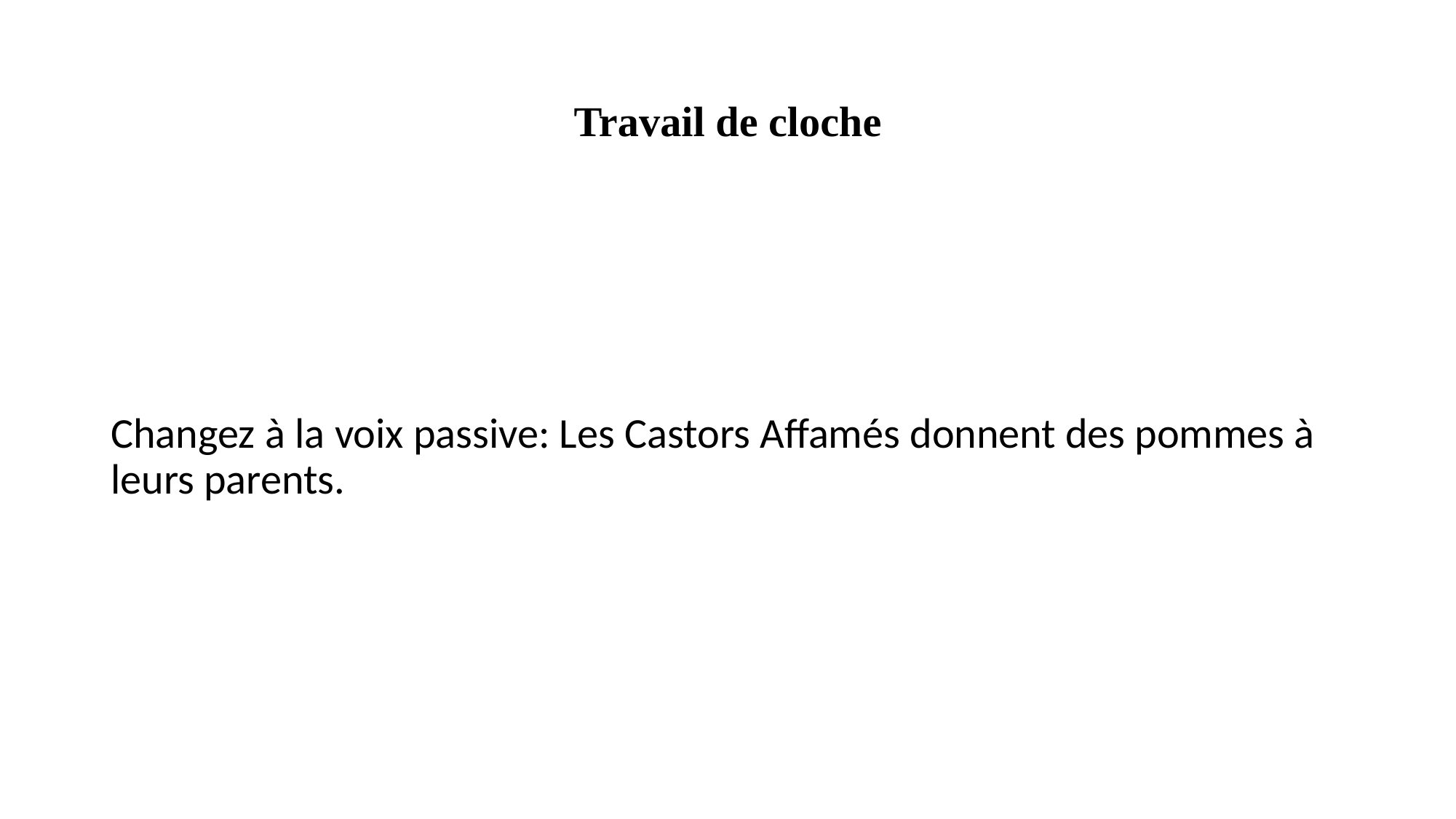

# Travail de cloche

Changez à la voix passive: Les Castors Affamés donnent des pommes à leurs parents.